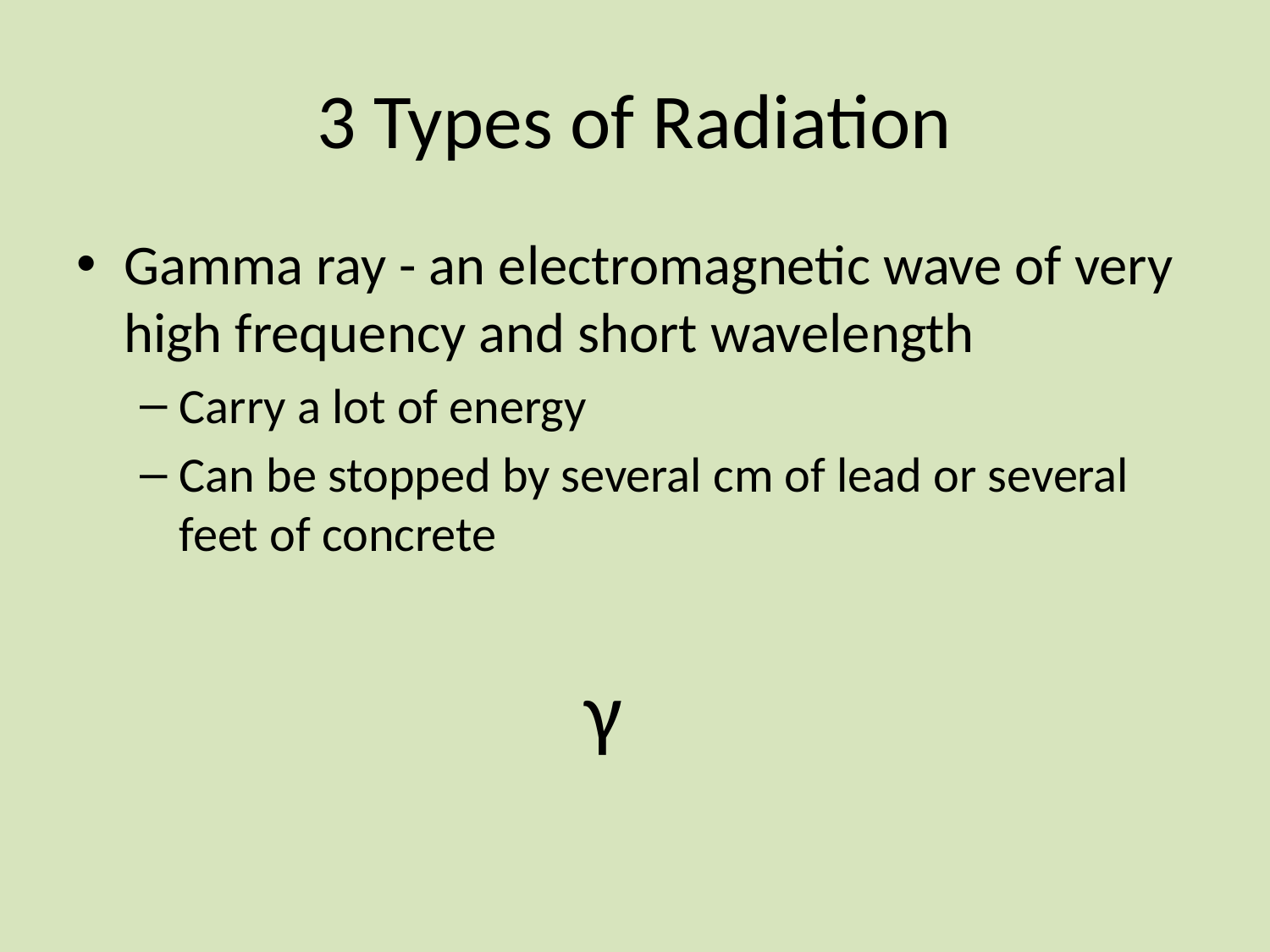

# 3 Types of Radiation
Gamma ray - an electromagnetic wave of very high frequency and short wavelength
Carry a lot of energy
Can be stopped by several cm of lead or several feet of concrete

				γ